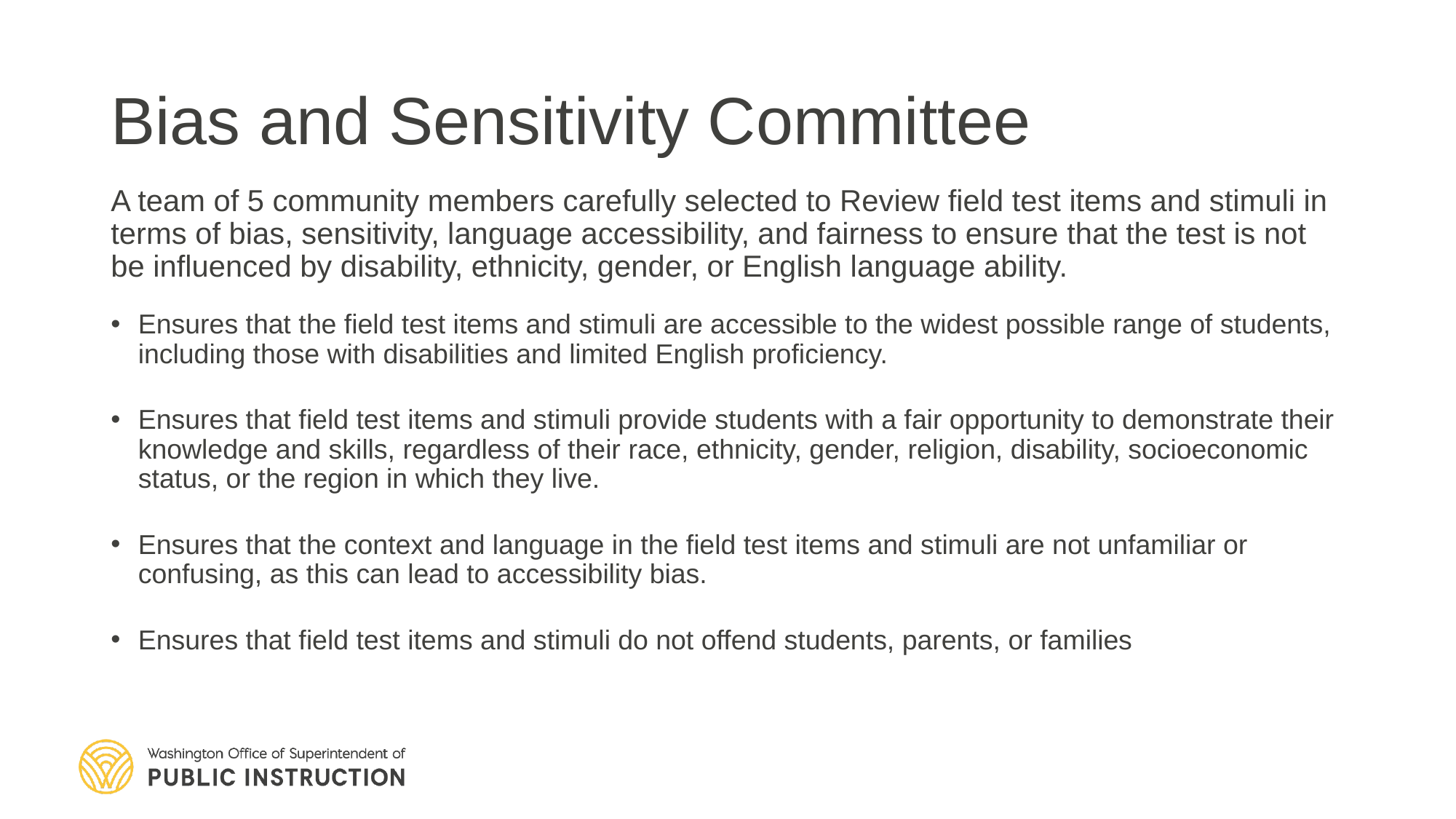

# Bias and Sensitivity Committee
A team of 5 community members carefully selected to Review field test items and stimuli in terms of bias, sensitivity, language accessibility, and fairness to ensure that the test is not be influenced by disability, ethnicity, gender, or English language ability.
Ensures that the field test items and stimuli are accessible to the widest possible range of students, including those with disabilities and limited English proficiency.
Ensures that field test items and stimuli provide students with a fair opportunity to demonstrate their knowledge and skills, regardless of their race, ethnicity, gender, religion, disability, socioeconomic status, or the region in which they live.
Ensures that the context and language in the field test items and stimuli are not unfamiliar or confusing, as this can lead to accessibility bias.
Ensures that field test items and stimuli do not offend students, parents, or families